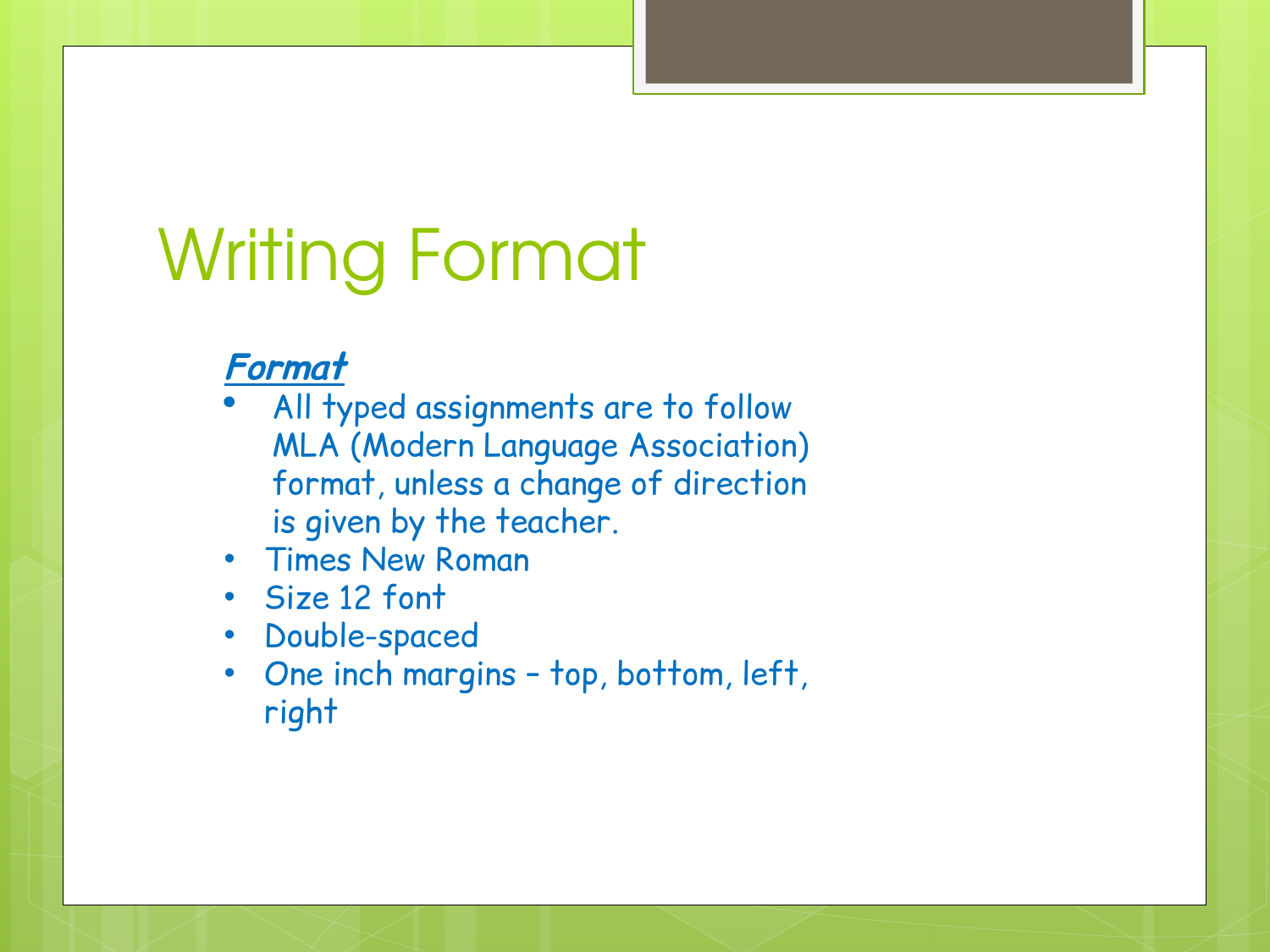

# Writing Format
Format
All typed assignments are to follow MLA (Modern Language Association) format, unless a change of direction is given by the teacher.
Times New Roman
Size 12 font
Double-spaced
One inch margins – top, bottom, left, right